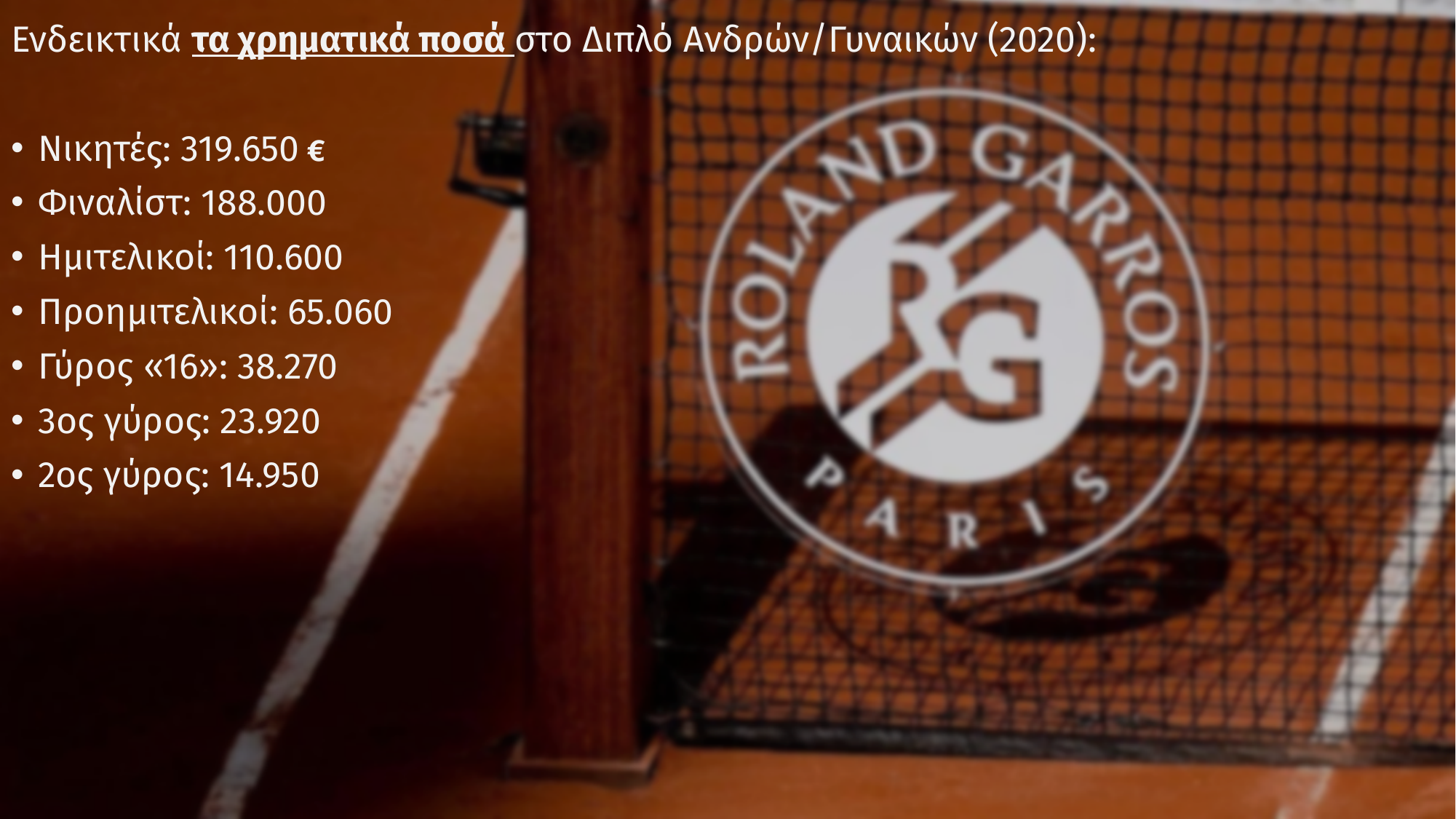

Ενδεικτικά τα χρηματικά ποσά στο Διπλό Ανδρών/Γυναικών (2020):

Νικητές: 319.650 €
Φιναλίστ: 188.000
Ημιτελικοί: 110.600
Προημιτελικοί: 65.060
Γύρος «16»: 38.270
3ος γύρος: 23.920
2ος γύρος: 14.950